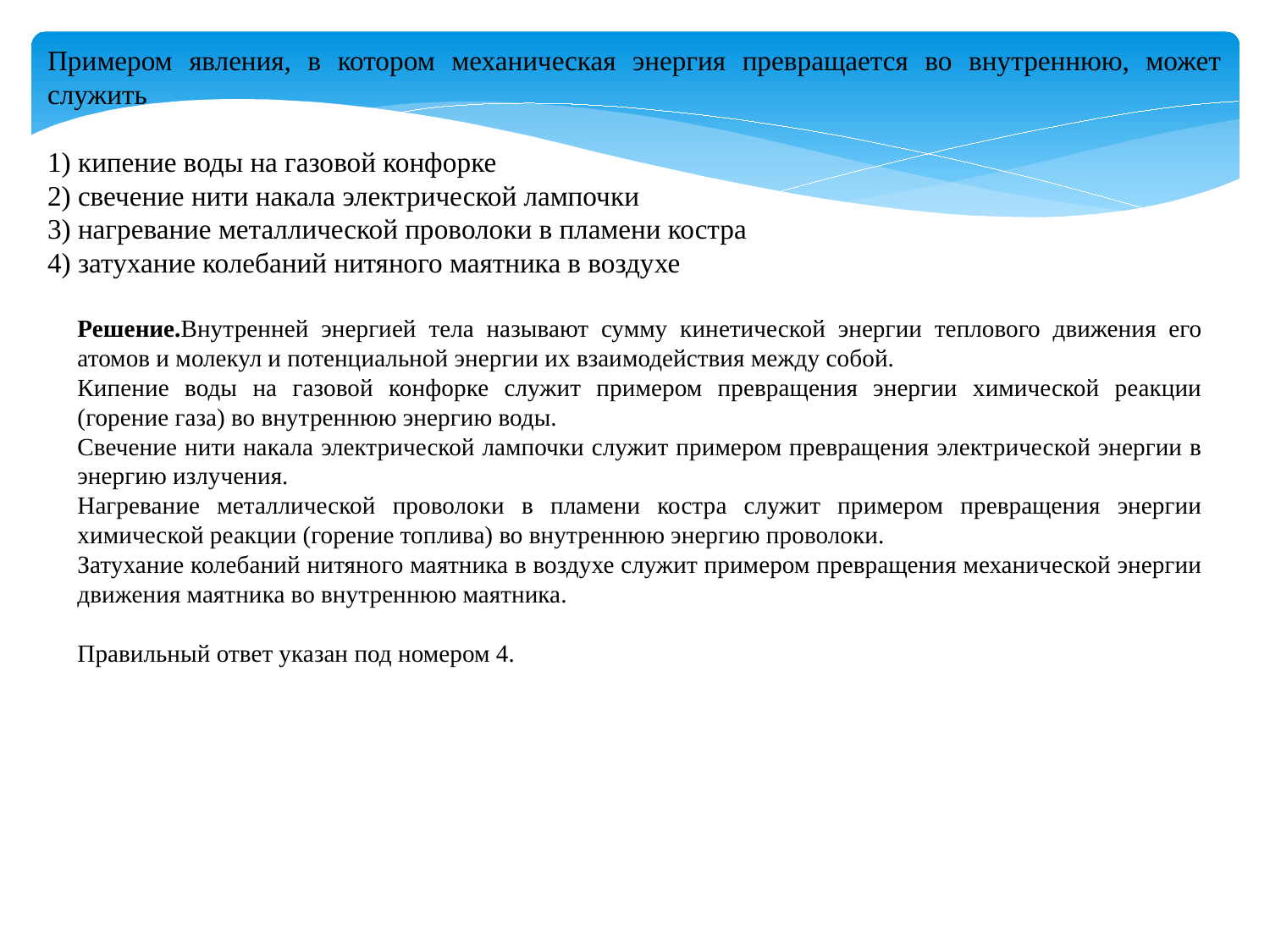

Примером явления, в котором механическая энергия превращается во внутреннюю, может служить

1) кипение воды на газовой конфорке
2) свечение нити накала электрической лампочки
3) нагревание металлической проволоки в пламени костра
4) затухание колебаний нитяного маятника в воздухе
Решение.Внутренней энергией тела называют сумму кинетической энергии теплового движения его атомов и молекул и потенциальной энергии их взаимодействия между собой.
Кипение воды на газовой конфорке служит примером превращения энергии химической реакции (горение газа) во внутреннюю энергию воды.
Свечение нити накала электрической лампочки служит примером превращения электрической энергии в энергию излучения.
Нагревание металлической проволоки в пламени костра служит примером превращения энергии химической реакции (горение топлива) во внутреннюю энергию проволоки.
Затухание колебаний нитяного маятника в воздухе служит примером превращения механической энергии движения маятника во внутреннюю маятника.

Правильный ответ указан под номером 4.